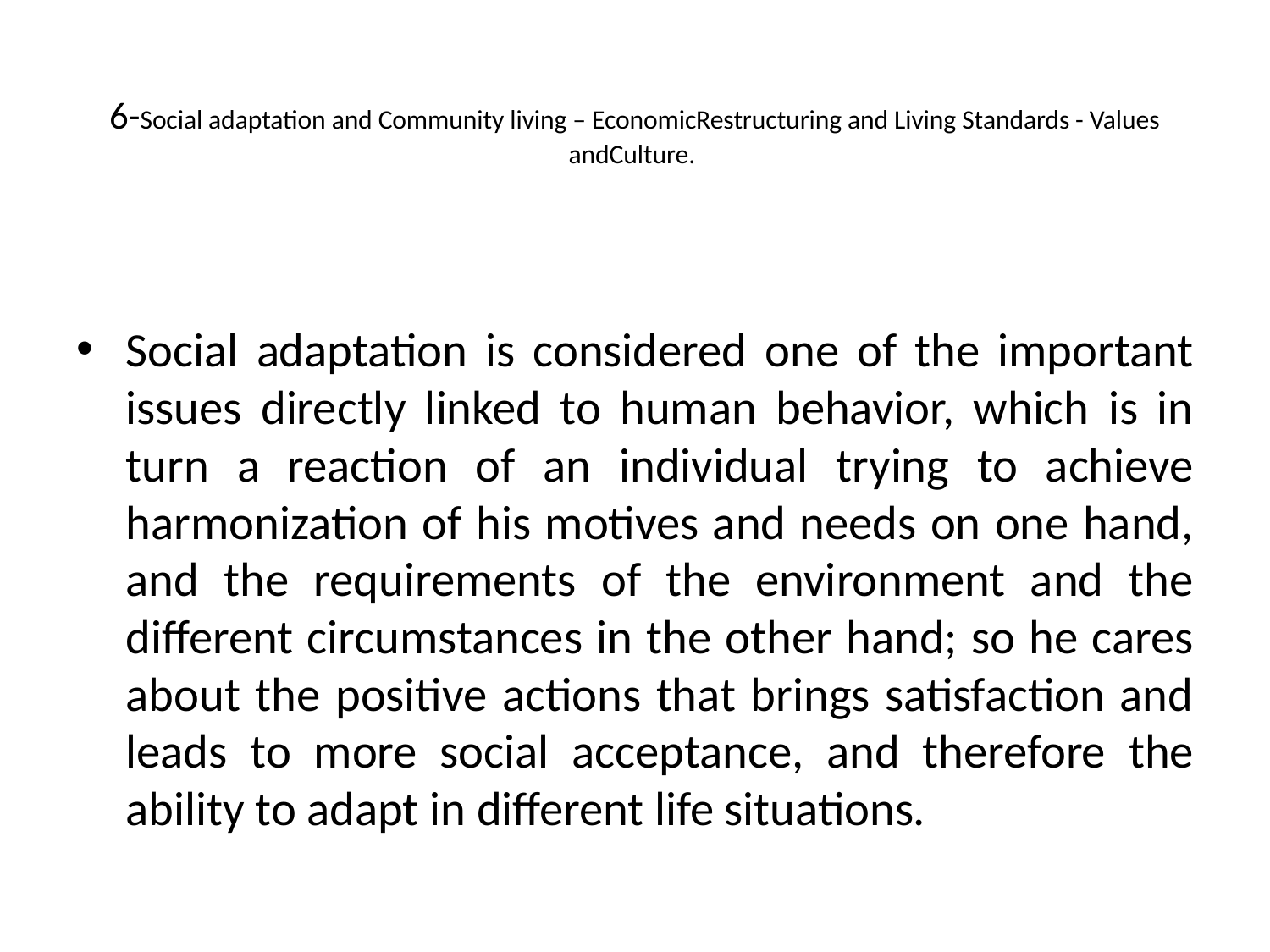

# 6-Social adaptation and Community living – EconomicRestructuring and Living Standards - Values andCulture.

Social adaptation is considered one of the important issues directly linked to human behavior, which is in turn a reaction of an individual trying to achieve harmonization of his motives and needs on one hand, and the requirements of the environment and the different circumstances in the other hand; so he cares about the positive actions that brings satisfaction and leads to more social acceptance, and therefore the ability to adapt in different life situations.